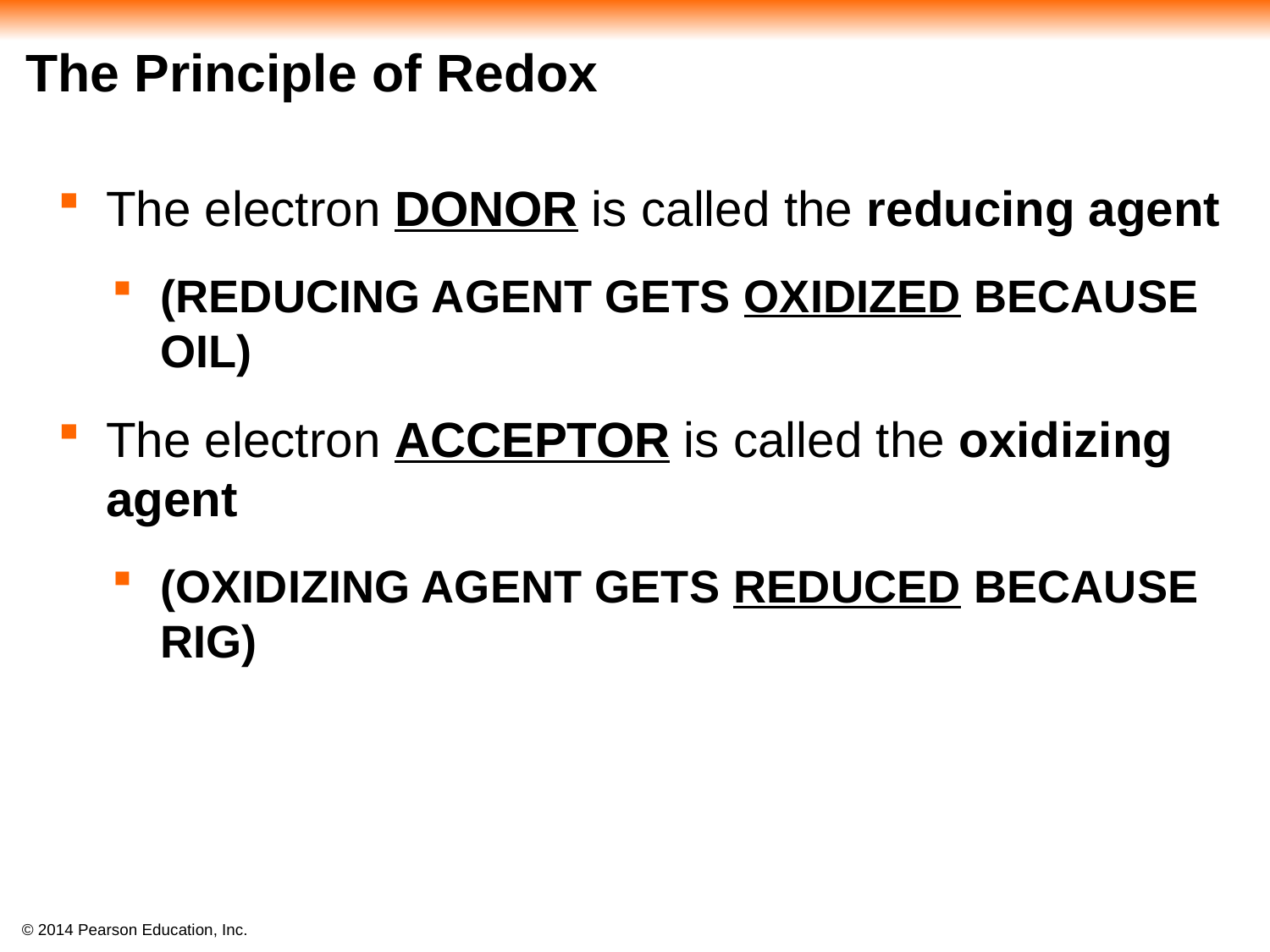

#
The Principle of Redox
The electron DONOR is called the reducing agent
(REDUCING AGENT GETS OXIDIZED BECAUSE OIL)
The electron ACCEPTOR is called the oxidizing agent
(OXIDIZING AGENT GETS REDUCED BECAUSE RIG)